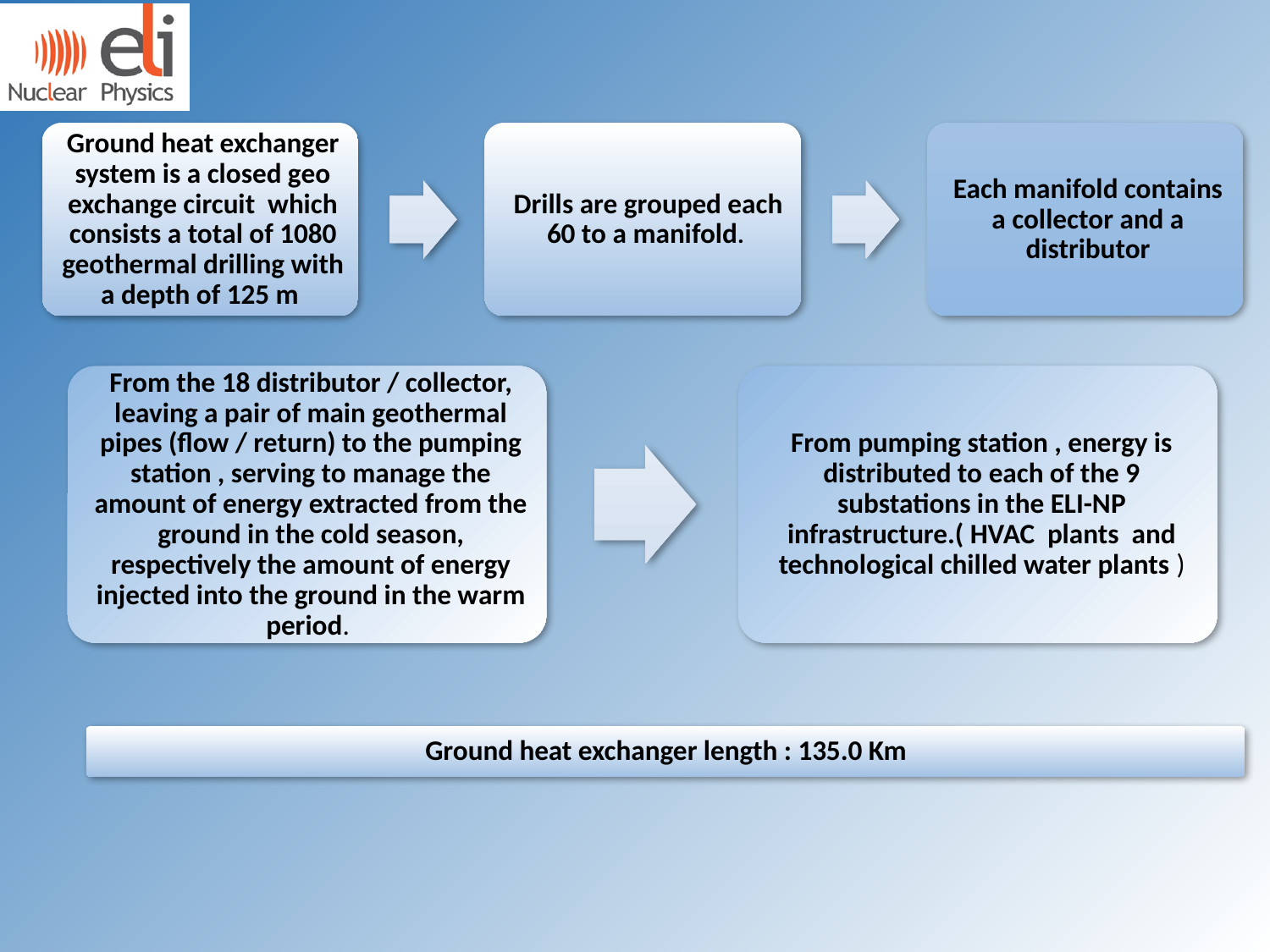

Ground heat exchanger system is a closed geo exchange circuit  which consists a total of 1080 geothermal drilling with a depth of 125 m

 Drills are grouped each 60 to a manifold.

Each manifold contains a collector and a distributor
From the 18 distributor / collector, leaving a pair of main geothermal pipes (flow / return) to the pumping station , serving to manage the amount of energy extracted from the ground in the cold season, respectively the amount of energy injected into the ground in the warm period.

From pumping station , energy is distributed to each of the 9 substations in the ELI-NP infrastructure.( HVAC  plants  and technological chilled water plants )
Ground heat exchanger length : 135.0 Km